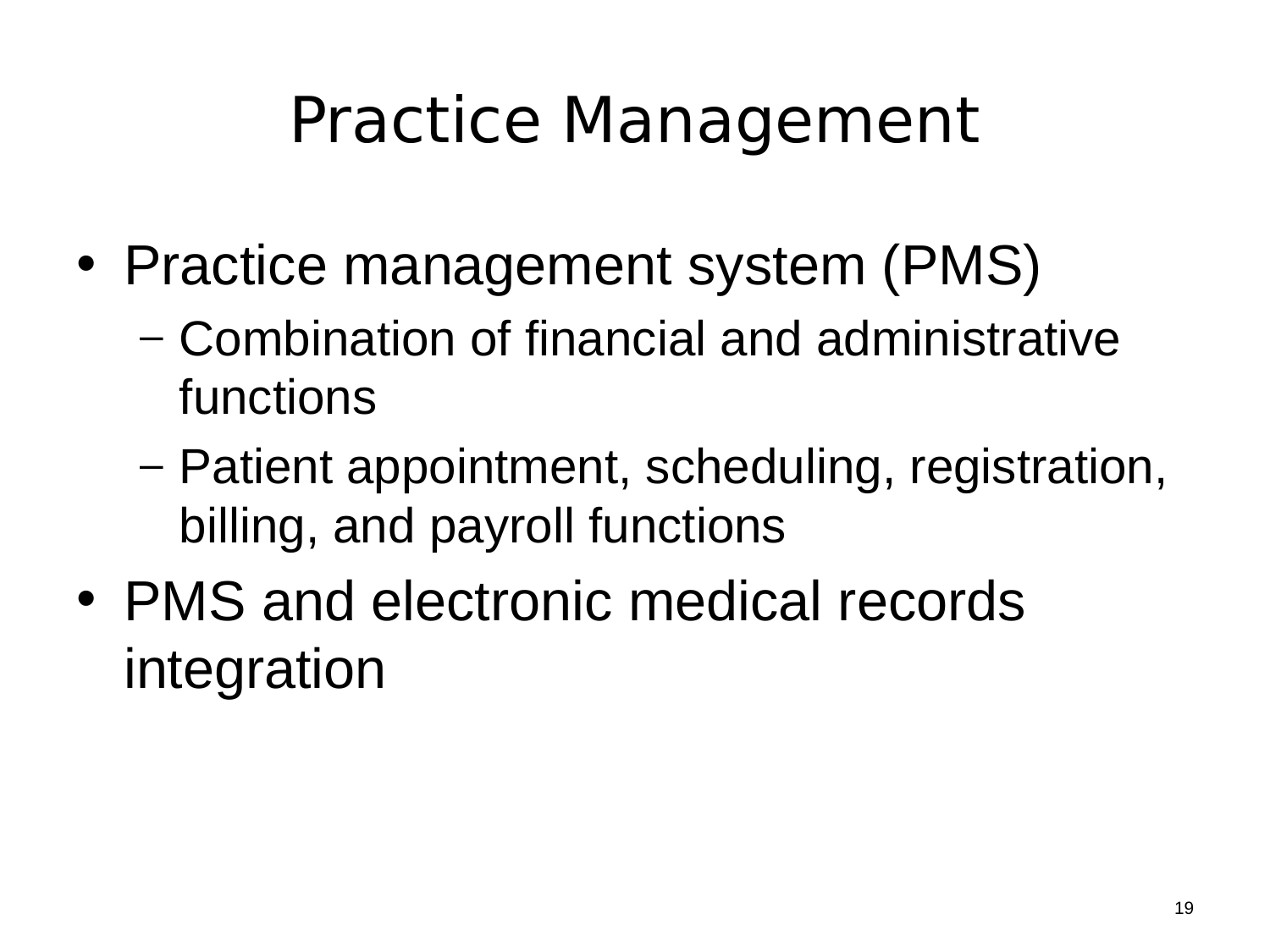

# Practice Management
Practice management system (PMS)
Combination of financial and administrative functions
Patient appointment, scheduling, registration, billing, and payroll functions
PMS and electronic medical records integration
19